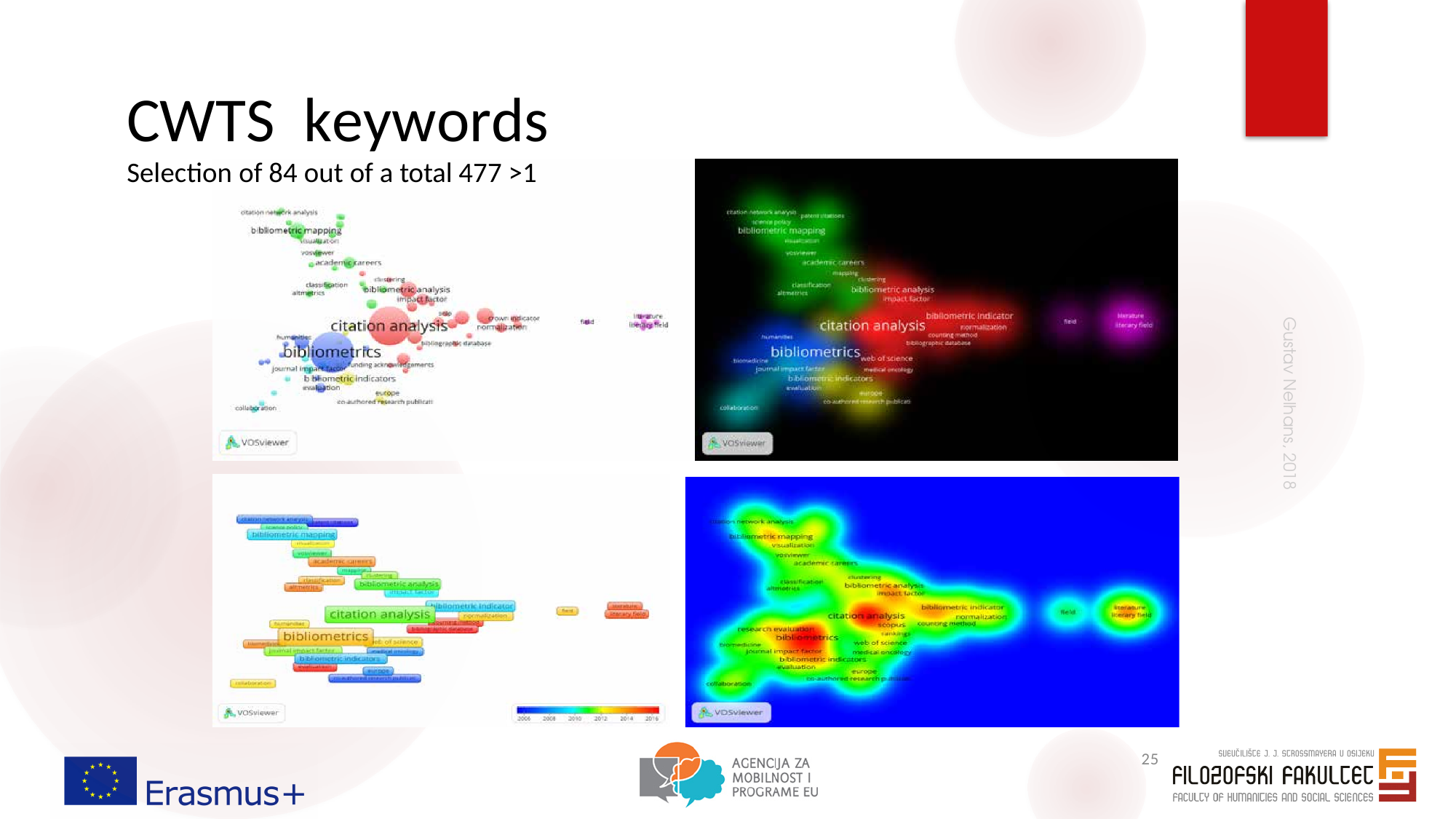

# CWTS	keywords
Selection of 84 out of a total 477 >1

Gustav Nelhans, 2018

25